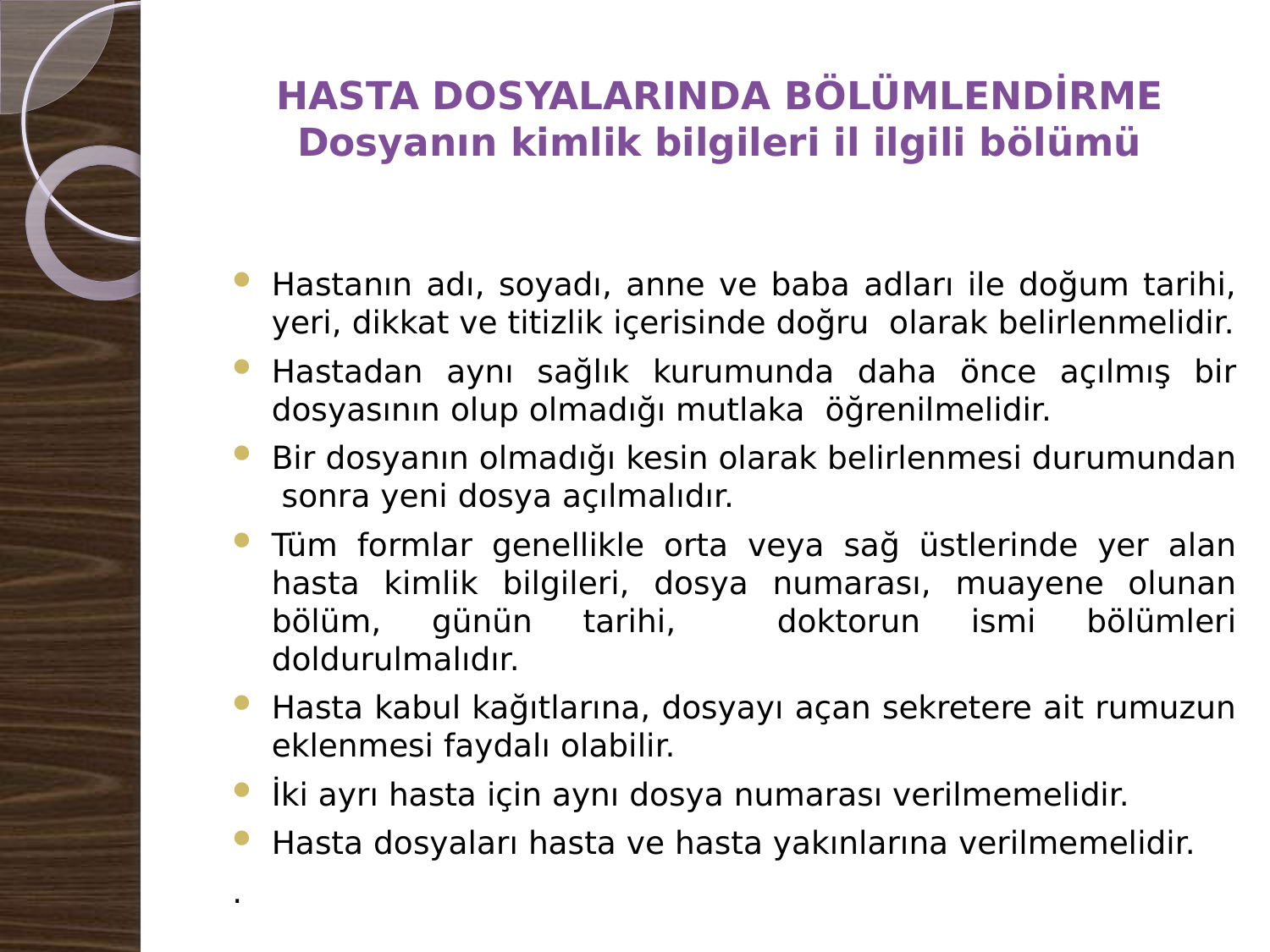

# HASTA DOSYALARINDA BÖLÜMLENDİRME Dosyanın kimlik bilgileri il ilgili bölümü
Hastanın adı, soyadı, anne ve baba adları ile doğum tarihi, yeri, dikkat ve titizlik içerisinde doğru  olarak belirlenmelidir.
Hastadan aynı sağlık kurumunda daha önce açılmış bir dosyasının olup olmadığı mutlaka  öğrenilmelidir.
Bir dosyanın olmadığı kesin olarak belirlenmesi durumundan  sonra yeni dosya açılmalıdır.
Tüm formlar genellikle orta veya sağ üstlerinde yer alan hasta kimlik bilgileri, dosya numarası, muayene olunan bölüm, günün tarihi,  doktorun ismi bölümleri doldurulmalıdır.
Hasta kabul kağıtlarına, dosyayı açan sekretere ait rumuzun eklenmesi faydalı olabilir.
İki ayrı hasta için aynı dosya numarası verilmemelidir.
Hasta dosyaları hasta ve hasta yakınlarına verilmemelidir.
.